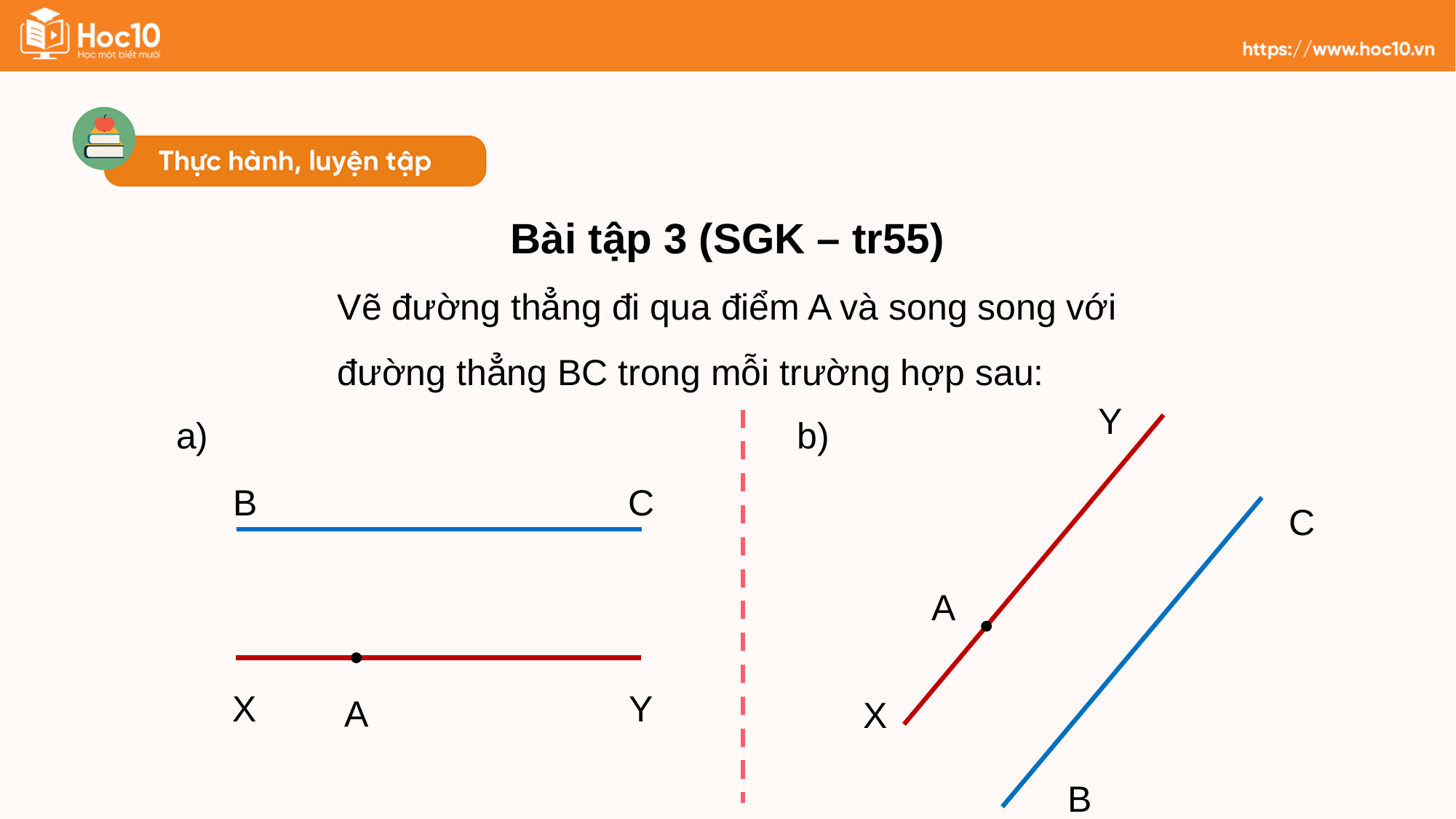

Bài tập 3 (SGK – tr55)
Vẽ đường thẳng đi qua điểm A và song song với
đường thẳng BC trong mỗi trường hợp sau:

Y
X
a)                                                          b)
B
C
C
A

X
Y
A
B